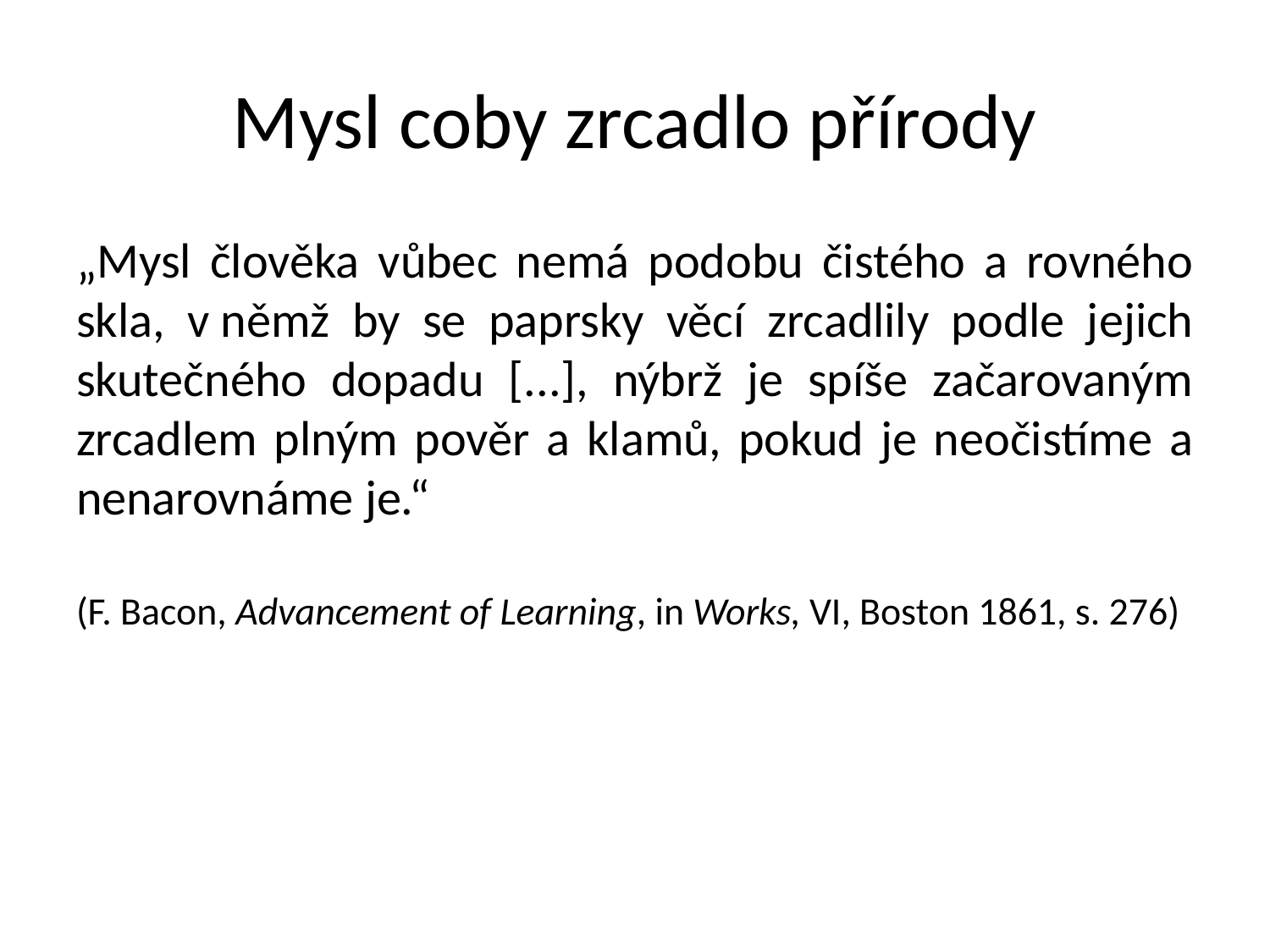

# Mysl coby zrcadlo přírody
„Mysl člověka vůbec nemá podobu čistého a rovného skla, v němž by se paprsky věcí zrcadlily podle jejich skutečného dopadu [...], nýbrž je spíše začarovaným zrcadlem plným pověr a klamů, pokud je neočistíme a nenarovnáme je.“

(F. Bacon, Advancement of Learning, in Works, VI, Boston 1861, s. 276)